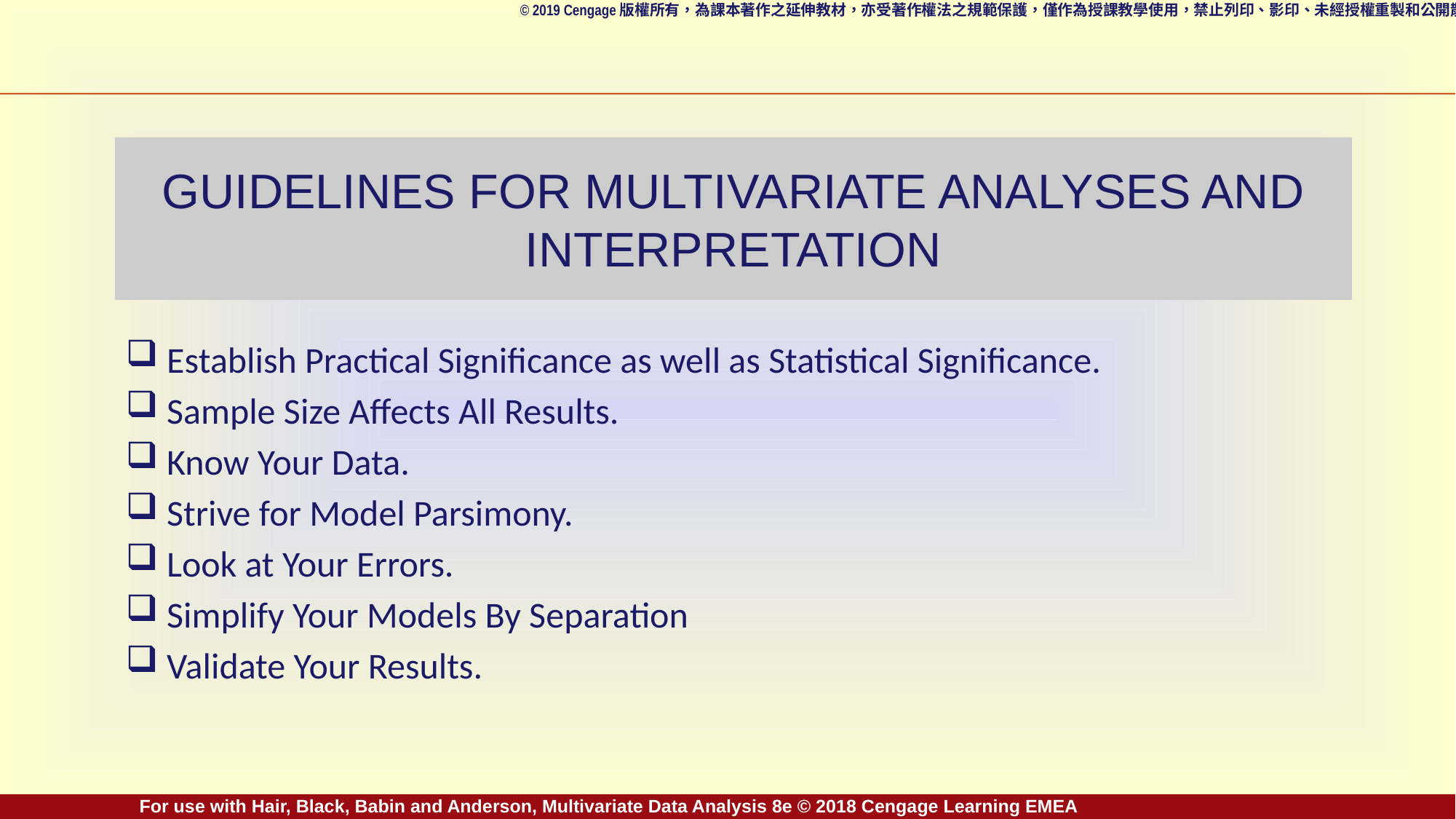

# Guidelines for Multivariate Analyses and Interpretation
Establish Practical Significance as well as Statistical Significance.
Sample Size Affects All Results.
Know Your Data.
Strive for Model Parsimony.
Look at Your Errors.
Simplify Your Models By Separation
Validate Your Results.

For use with Hair, Black, Babin and Anderson, Multivariate Data Analysis 8e © 2018 Cengage Learning EMEA